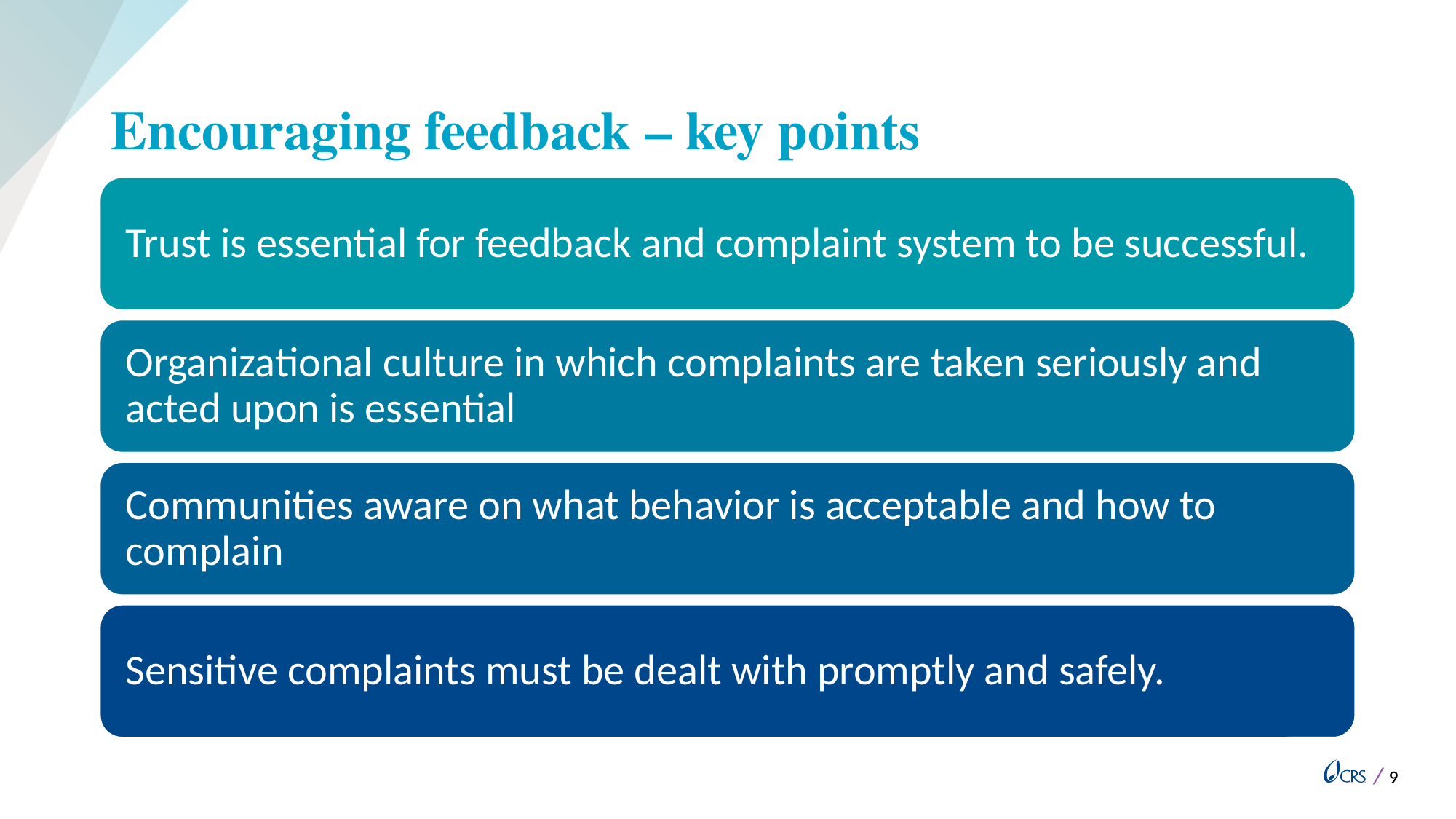

# Encouraging feedback – key points
Trust is essential for feedback and complaint system to be successful.
Organizational culture in which complaints are taken seriously and acted upon is essential
Communities aware on what behavior is acceptable and how to complain
Sensitive complaints must be dealt with promptly and safely.